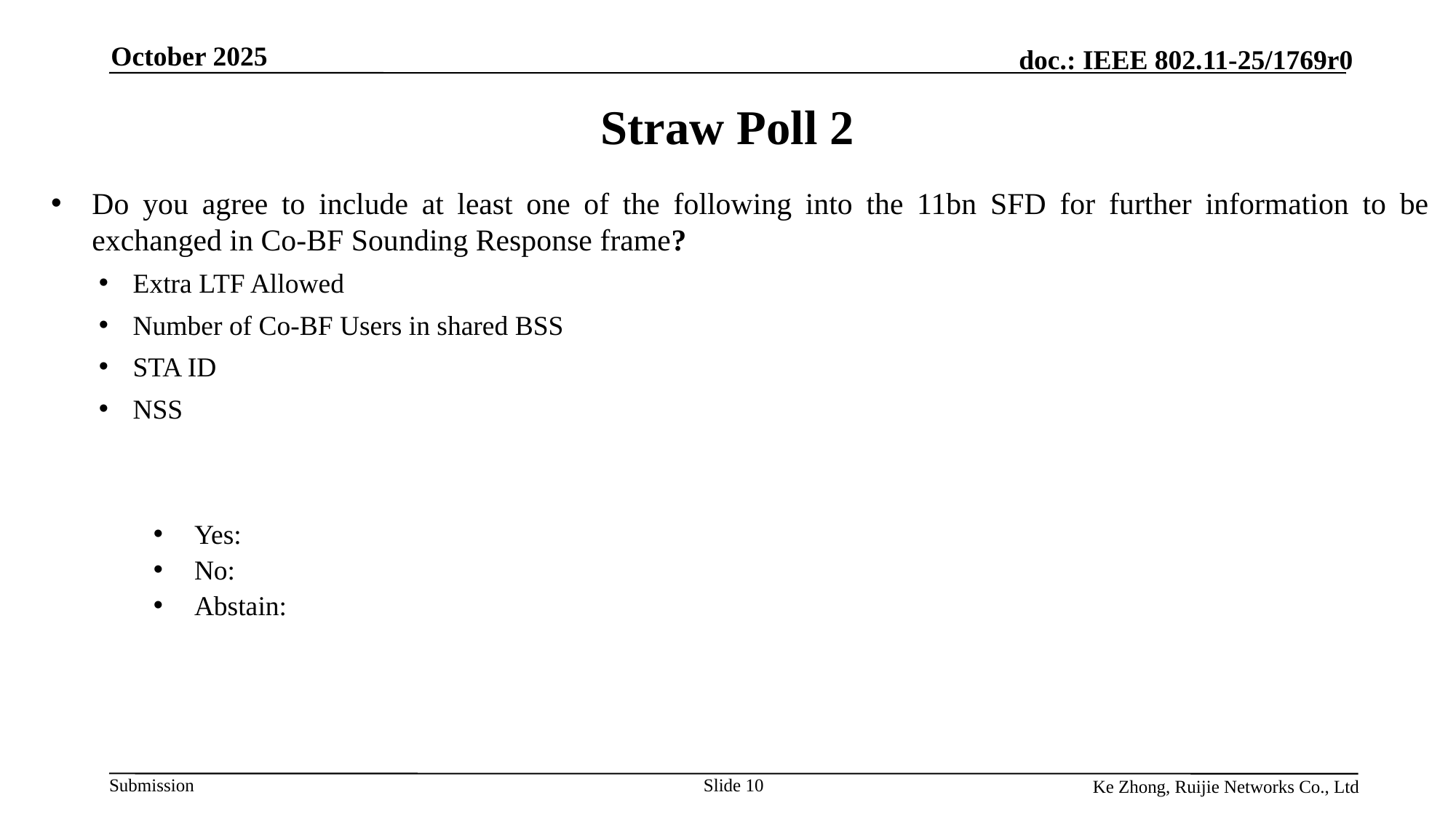

October 2025
Straw Poll 2
Do you agree to include at least one of the following into the 11bn SFD for further information to be exchanged in Co-BF Sounding Response frame?
Extra LTF Allowed
Number of Co-BF Users in shared BSS
STA ID
NSS

Yes:
No:
Abstain:
Slide 10
Ke Zhong, Ruijie Networks Co., Ltd